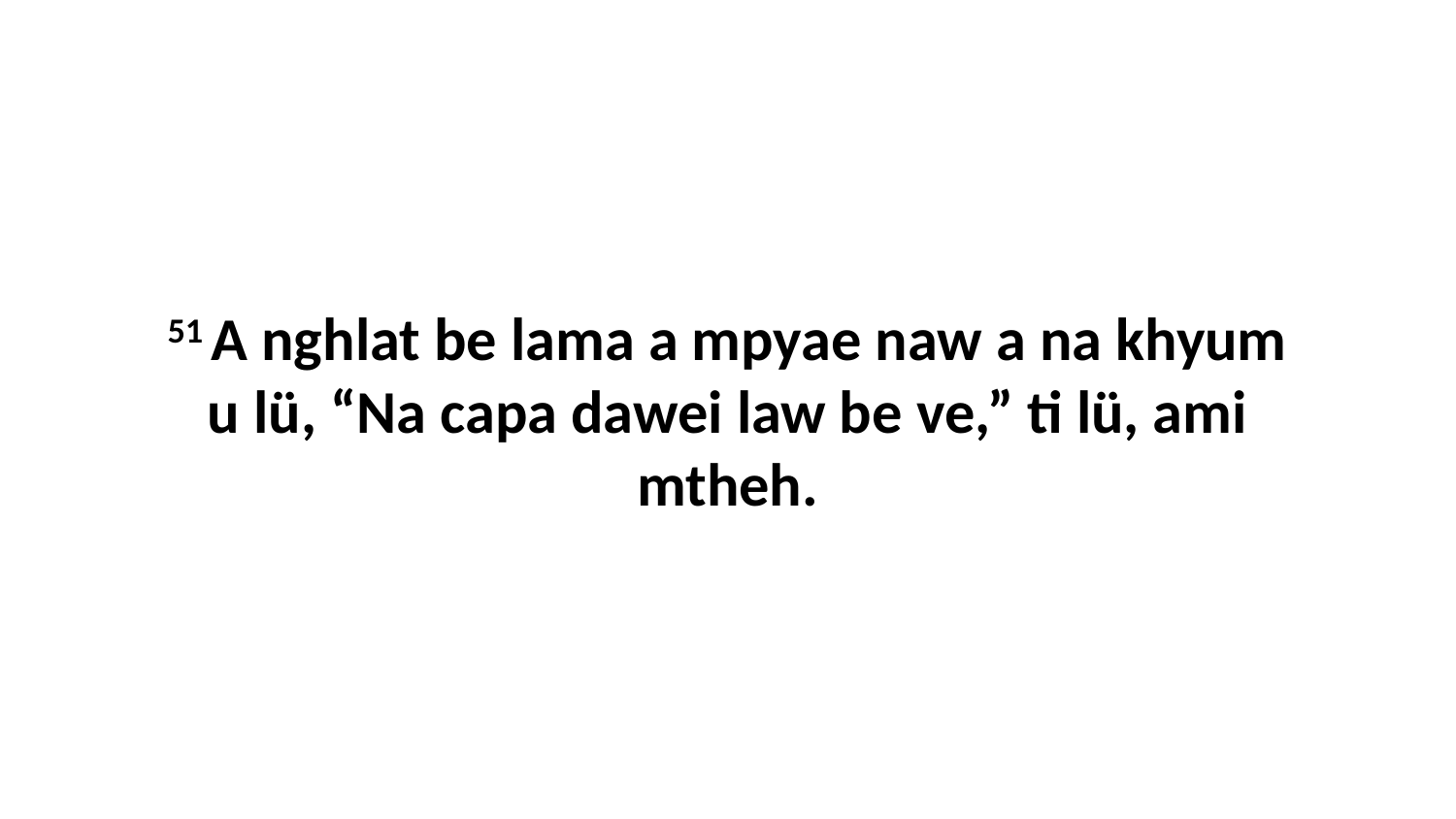

51 A nghlat be lama a mpyae naw a na khyum u lü, “Na capa dawei law be ve,” ti lü, ami mtheh.